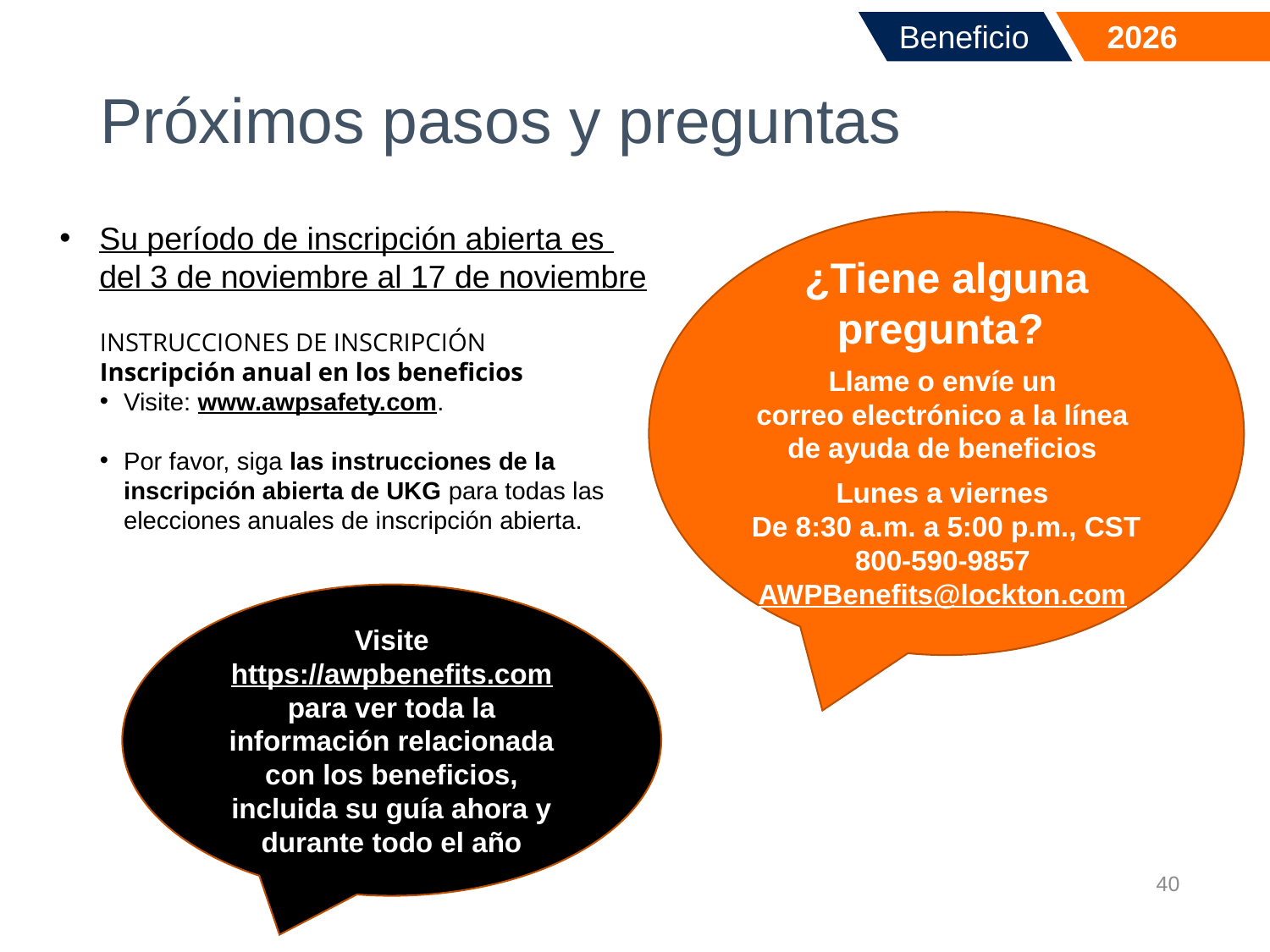

Beneficios
2026
# Próximos pasos y preguntas
Su período de inscripción abierta es
del 3 de noviembre al 17 de noviembre

¿Tiene alguna pregunta?
Llame o envíe un
correo electrónico a la línea
de ayuda de beneficios
Lunes a viernes
De 8:30 a.m. a 5:00 p.m., CST
800-590-9857
AWPBenefits@lockton.com
INSTRUCCIONES DE INSCRIPCIÓN
Inscripción anual en los beneficios
Visite: www.awpsafety.com.

Por favor, siga las instrucciones de la inscripción abierta de UKG para todas las elecciones anuales de inscripción abierta.

Visite https://awpbenefits.com para ver toda la información relacionada con los beneficios, incluida su guía ahora y durante todo el año
40